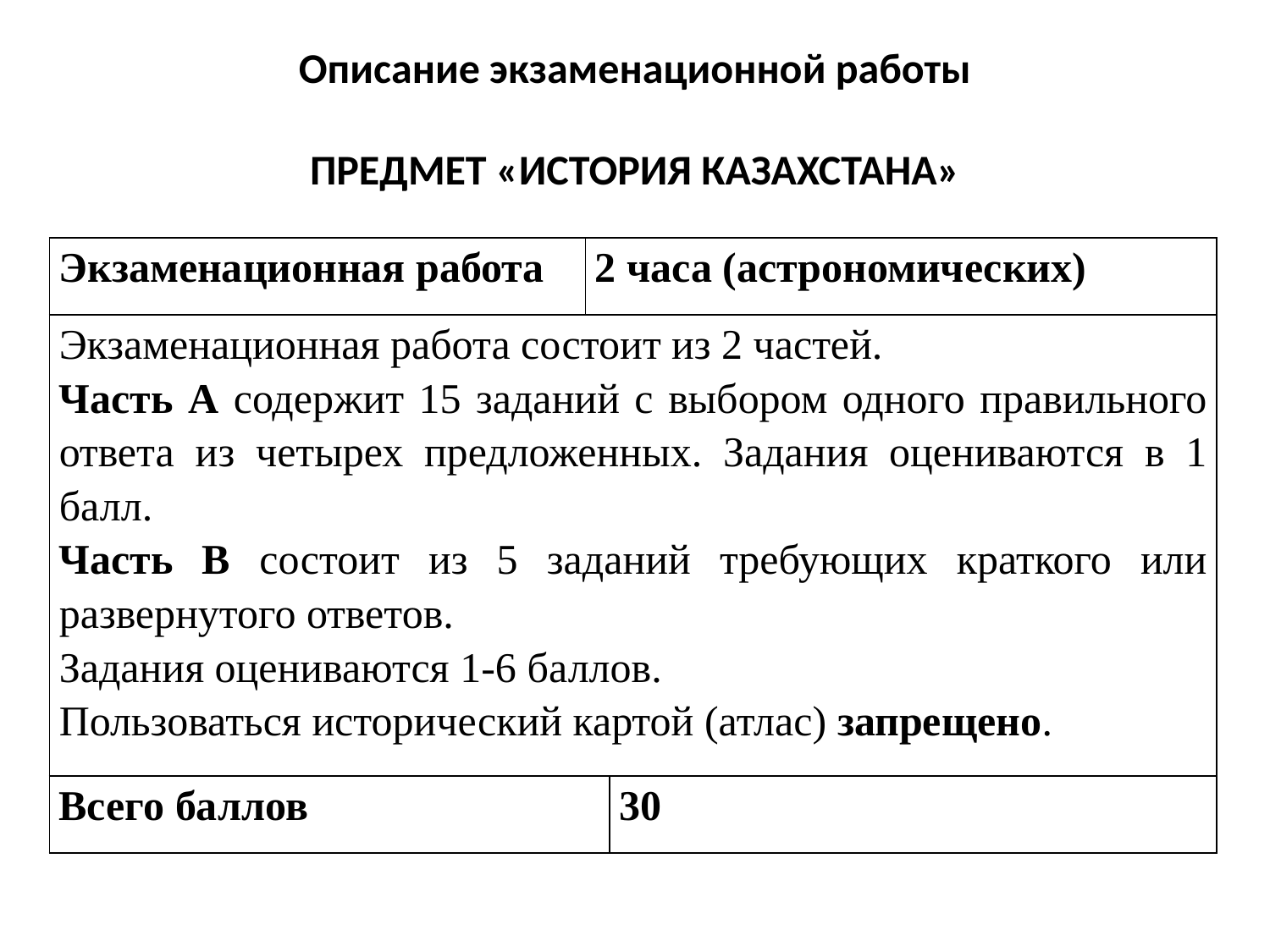

# Описание экзаменационной работы   ПРЕДМЕТ «ИСТОРИЯ КАЗАХСТАНА»
| Экзаменационная работа | 2 часа (астрономических) |  |
| --- | --- | --- |
| Экзаменационная работа состоит из 2 частей. Часть А содержит 15 заданий с выбором одного правильного ответа из четырех предложенных. Задания оцениваются в 1 балл. Часть В состоит из 5 заданий требующих краткого или развернутого ответов. Задания оцениваются 1-6 баллов. Пользоваться исторический картой (атлас) запрещено. |  |  |
| Всего баллов |  | 30 |